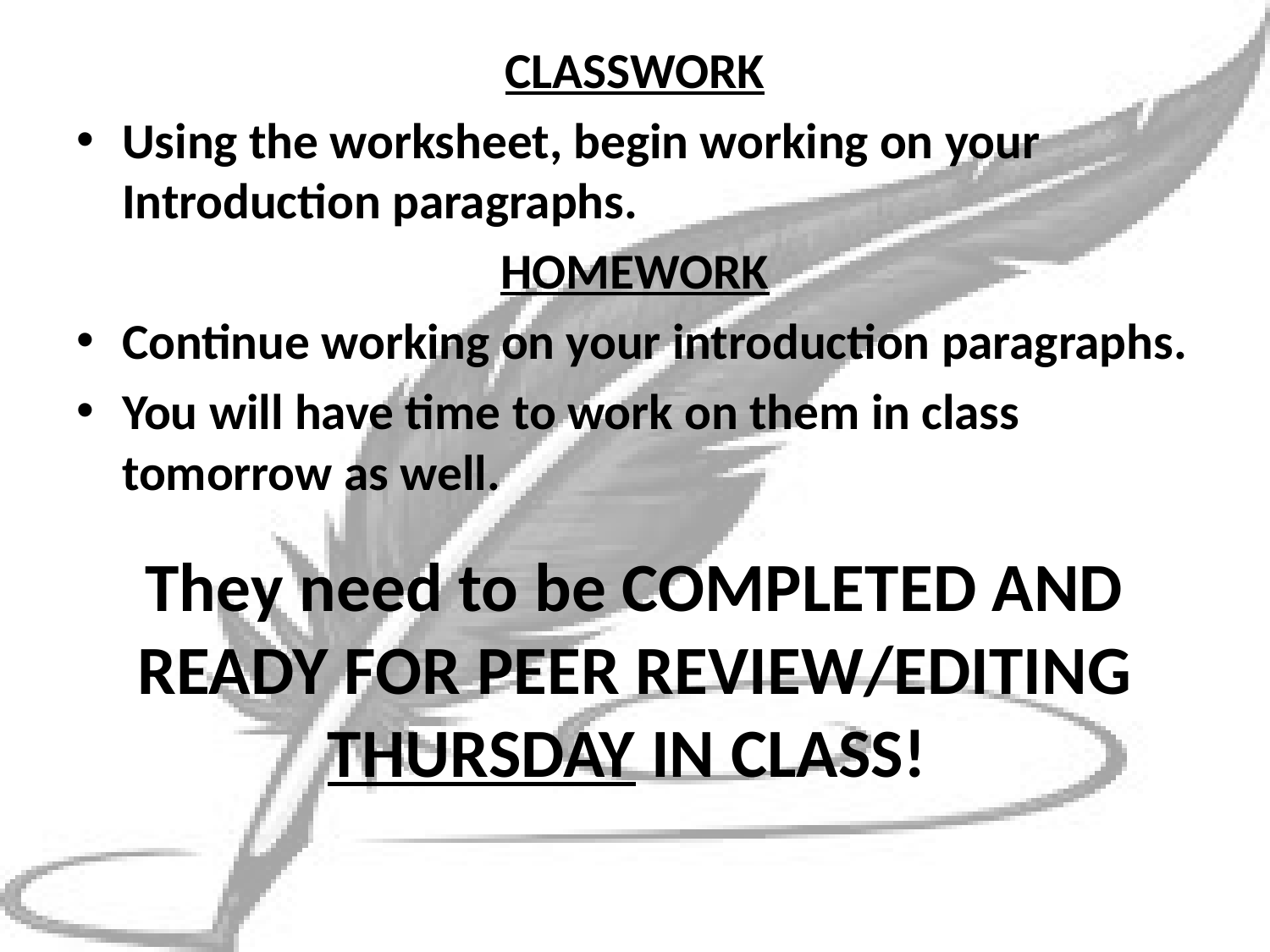

CLASSWORK
Using the worksheet, begin working on your Introduction paragraphs.
HOMEWORK
Continue working on your introduction paragraphs.
You will have time to work on them in class tomorrow as well.

They need to be COMPLETED AND READY FOR PEER REVIEW/EDITING THURSDAY IN CLASS!